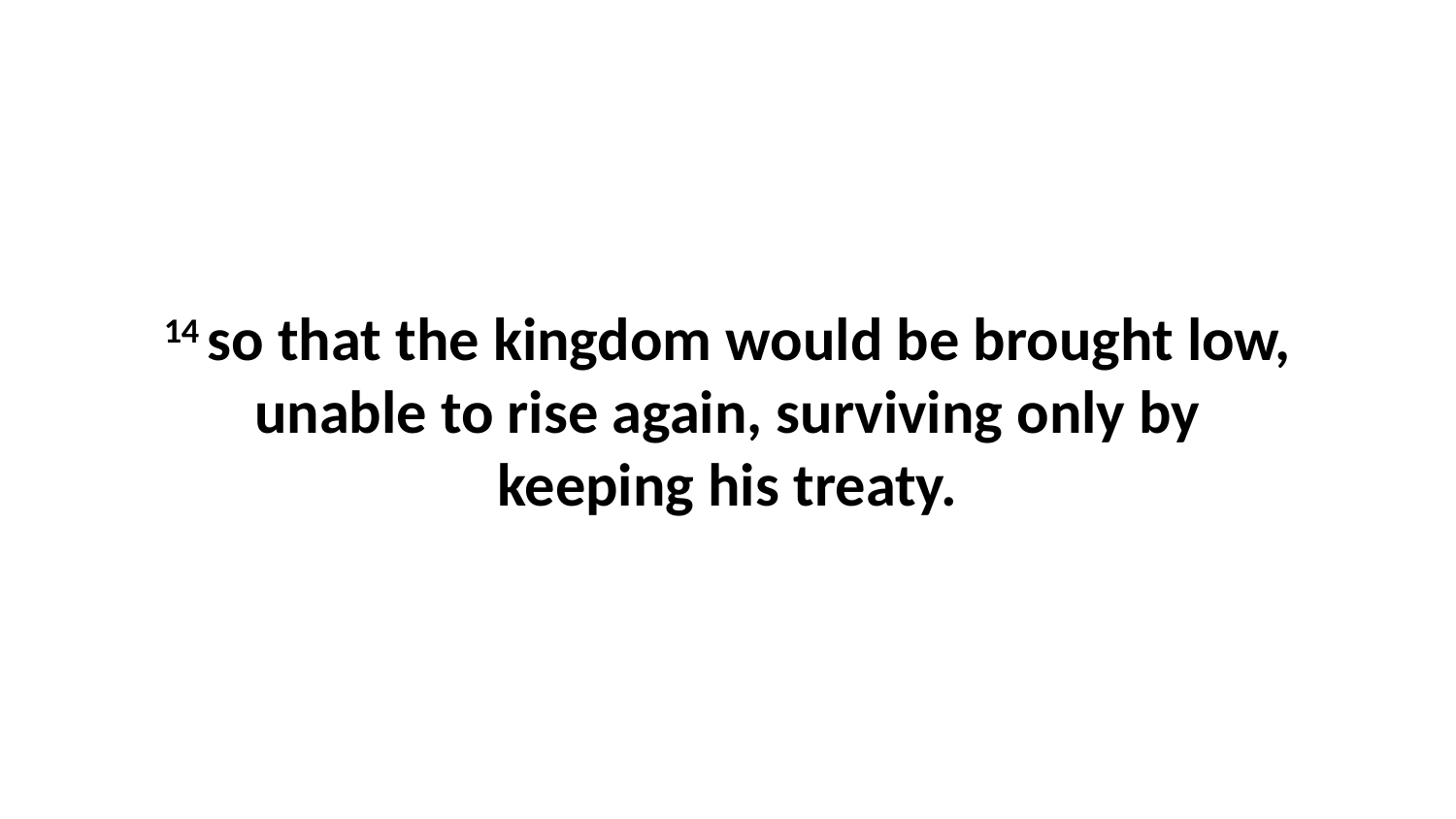

14 so that the kingdom would be brought low, unable to rise again, surviving only by keeping his treaty.